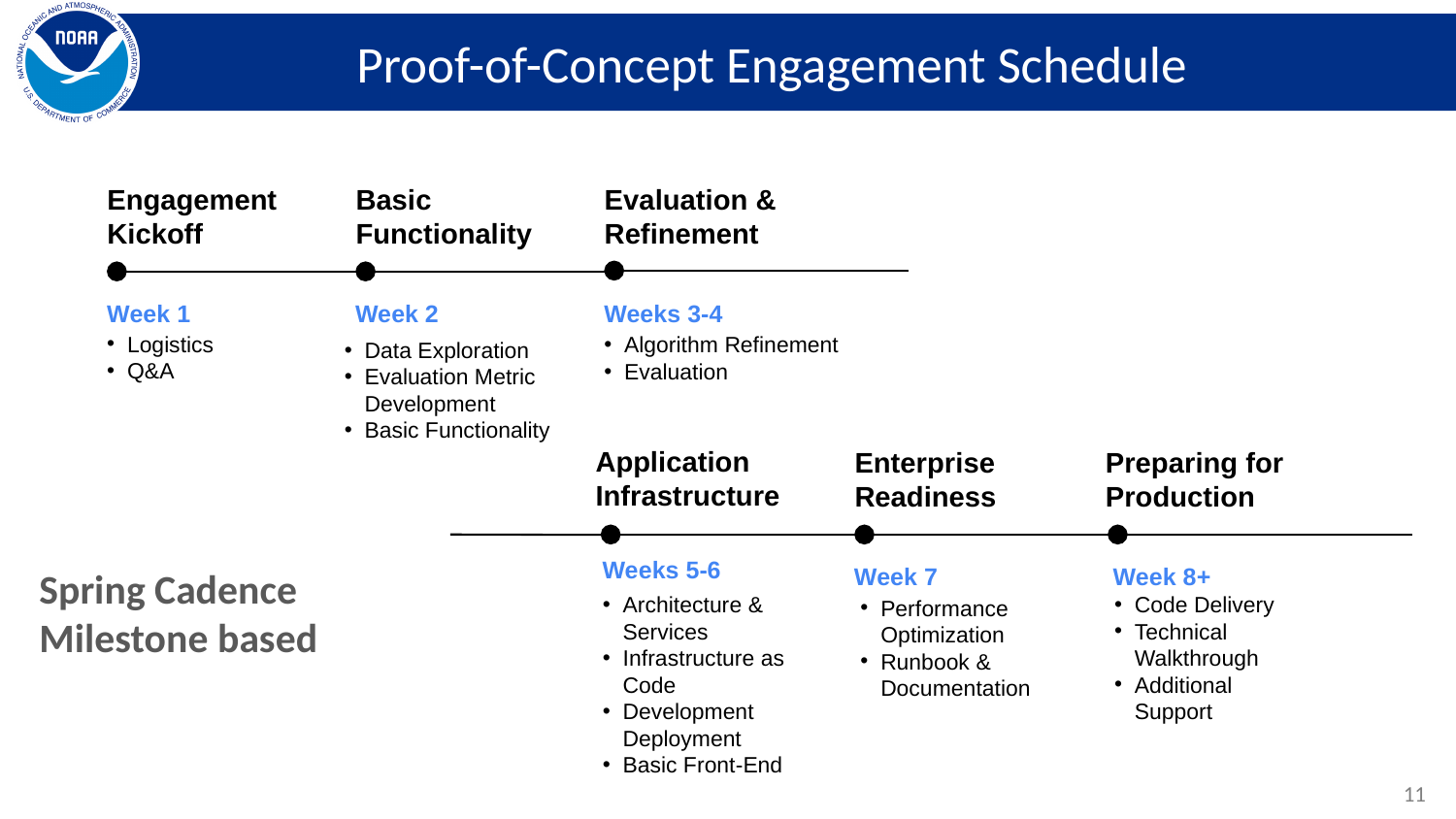

# Proof-of-Concept Engagement Schedule

Engagement
Kickoff
Evaluation &
Refinement
Basic
Functionality
Week 1
Week 2
Weeks 3-4
Logistics
Q&A

Algorithm Refinement
Evaluation
Data Exploration
Evaluation Metric Development
Basic Functionality
Application Infrastructure
Preparing for Production
Enterprise
Readiness
Spring Cadence
Milestone based
Weeks 5-6
Week 8+
Week 7
Architecture & Services
Infrastructure as Code
Development Deployment
Basic Front-End
Code Delivery
Technical Walkthrough
Additional Support
Performance Optimization
Runbook & Documentation